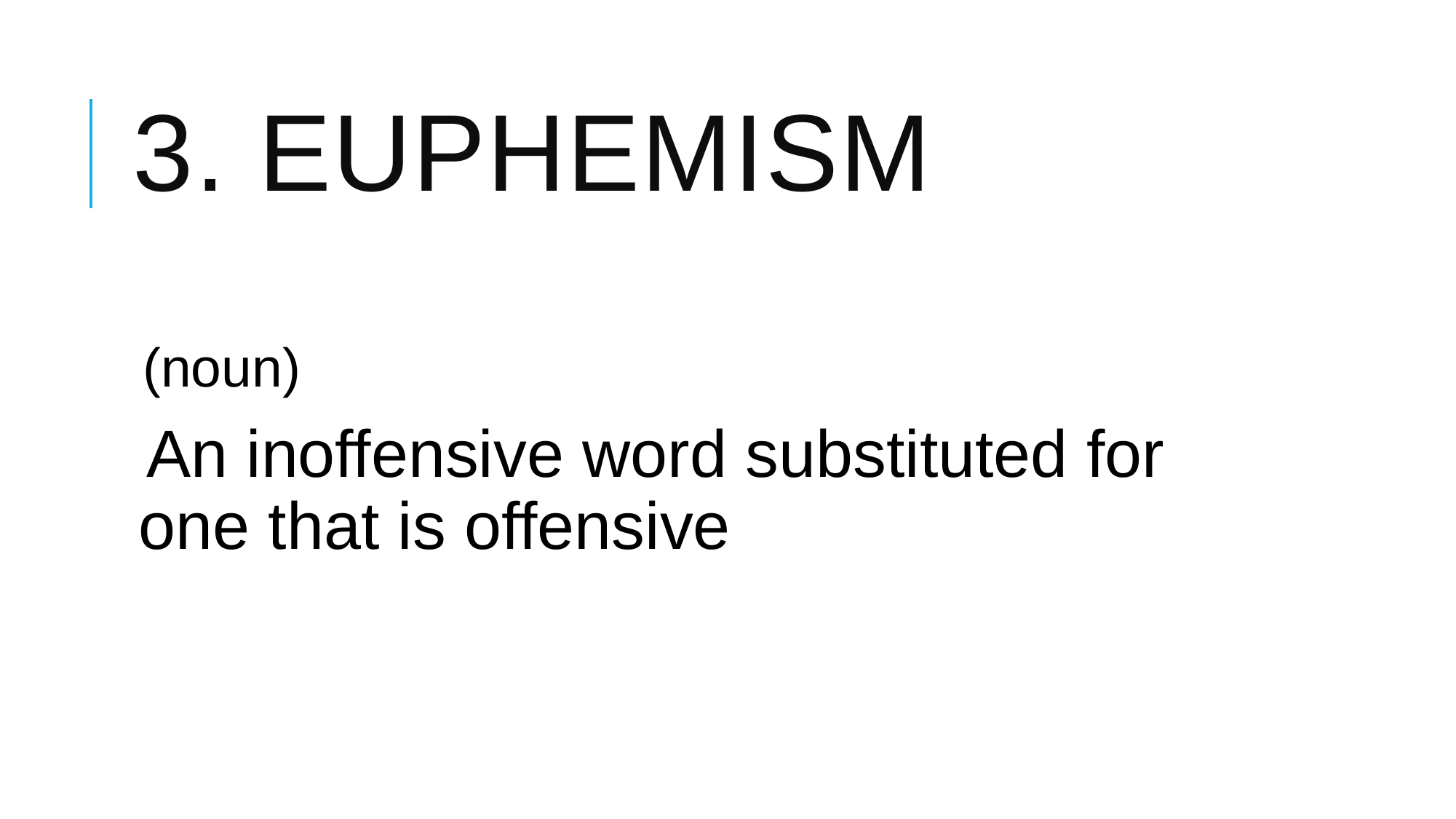

# 3. euphemism

(noun)
An inoffensive word substituted for one that is offensive